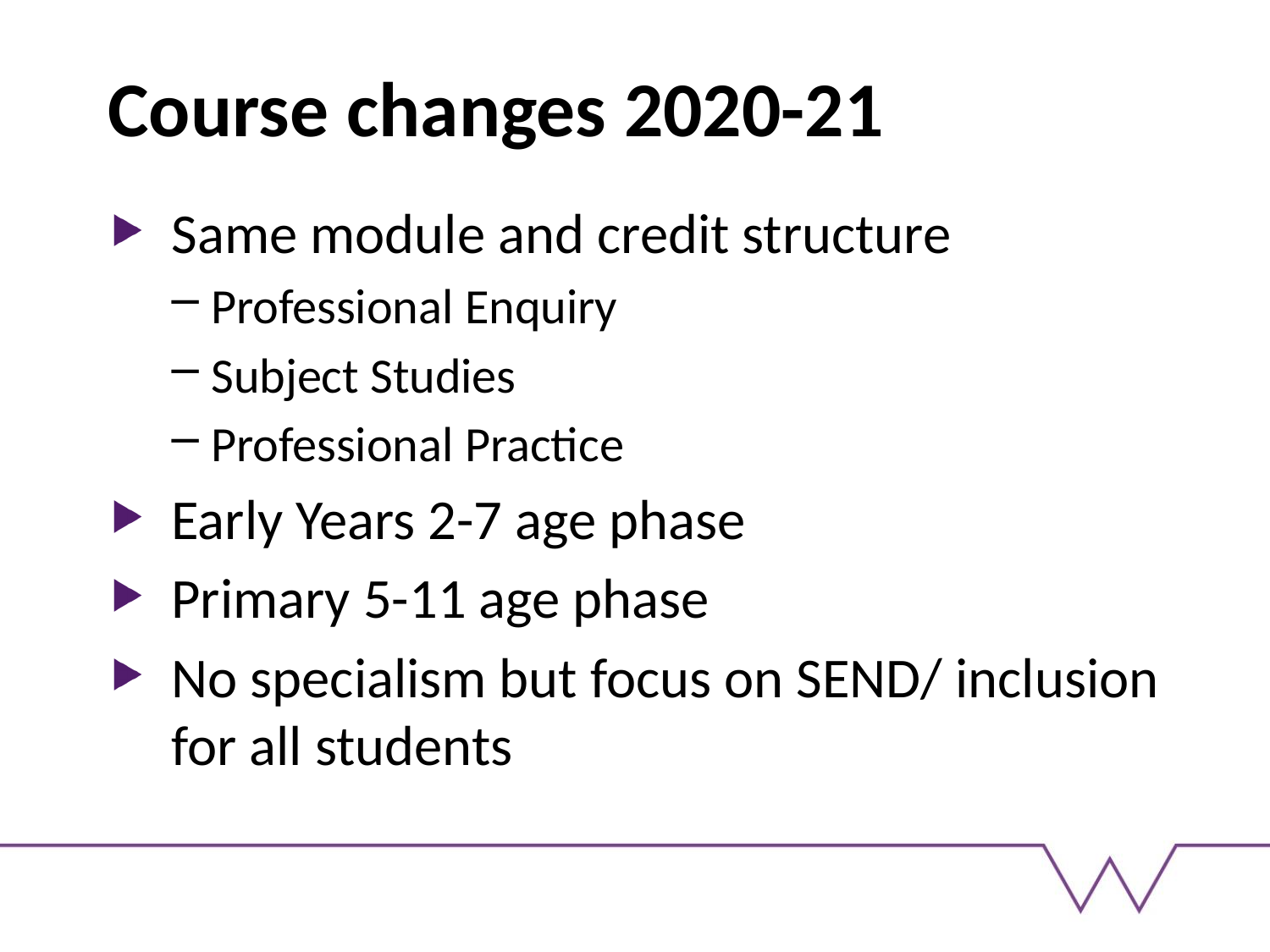

# Course changes 2020-21
Same module and credit structure
Professional Enquiry
Subject Studies
Professional Practice
Early Years 2-7 age phase
Primary 5-11 age phase
No specialism but focus on SEND/ inclusion for all students